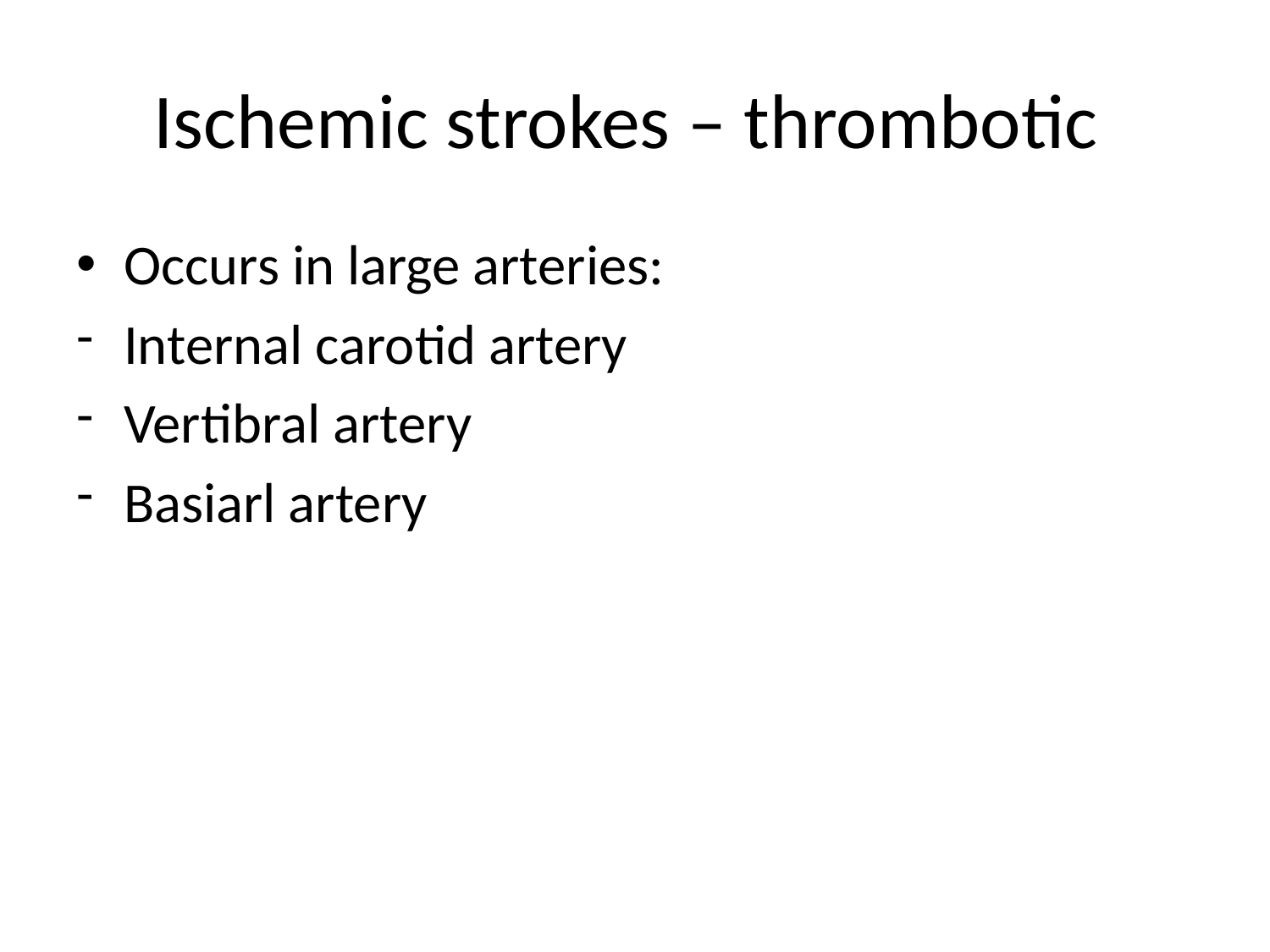

# Ischemic strokes – thrombotic
Occurs in large arteries:
Internal carotid artery
Vertibral artery
Basiarl artery